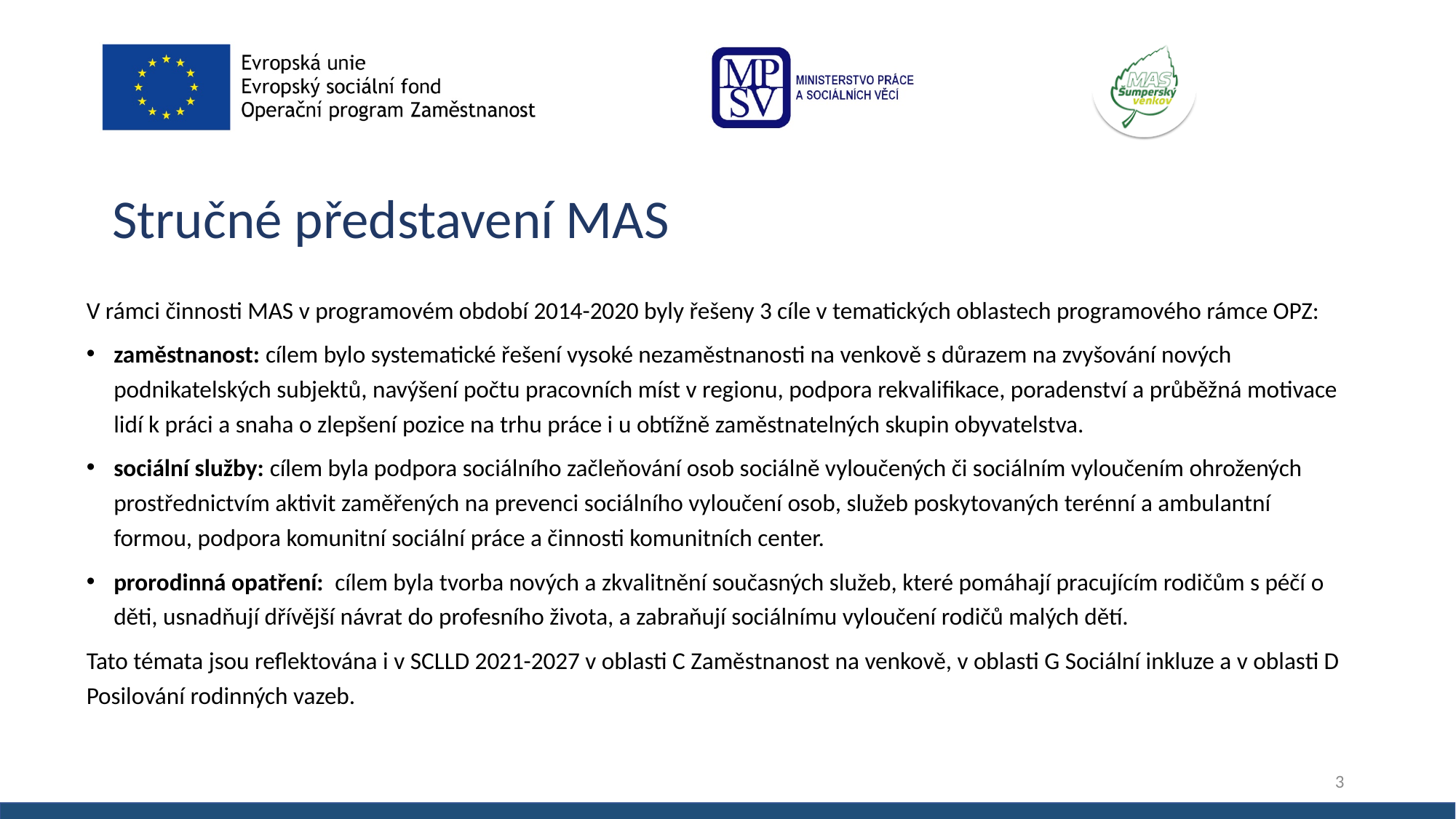

# Stručné představení MAS
V rámci činnosti MAS v programovém období 2014-2020 byly řešeny 3 cíle v tematických oblastech programového rámce OPZ:
zaměstnanost: cílem bylo systematické řešení vysoké nezaměstnanosti na venkově s důrazem na zvyšování nových podnikatelských subjektů, navýšení počtu pracovních míst v regionu, podpora rekvalifikace, poradenství a průběžná motivace lidí k práci a snaha o zlepšení pozice na trhu práce i u obtížně zaměstnatelných skupin obyvatelstva.
sociální služby: cílem byla podpora sociálního začleňování osob sociálně vyloučených či sociálním vyloučením ohrožených prostřednictvím aktivit zaměřených na prevenci sociálního vyloučení osob, služeb poskytovaných terénní a ambulantní formou, podpora komunitní sociální práce a činnosti komunitních center.
prorodinná opatření:  cílem byla tvorba nových a zkvalitnění současných služeb, které pomáhají pracujícím rodičům s péčí o děti, usnadňují dřívější návrat do profesního života, a zabraňují sociálnímu vyloučení rodičů malých dětí.
Tato témata jsou reflektována i v SCLLD 2021-2027 v oblasti C Zaměstnanost na venkově, v oblasti G Sociální inkluze a v oblasti D Posilování rodinných vazeb.

3